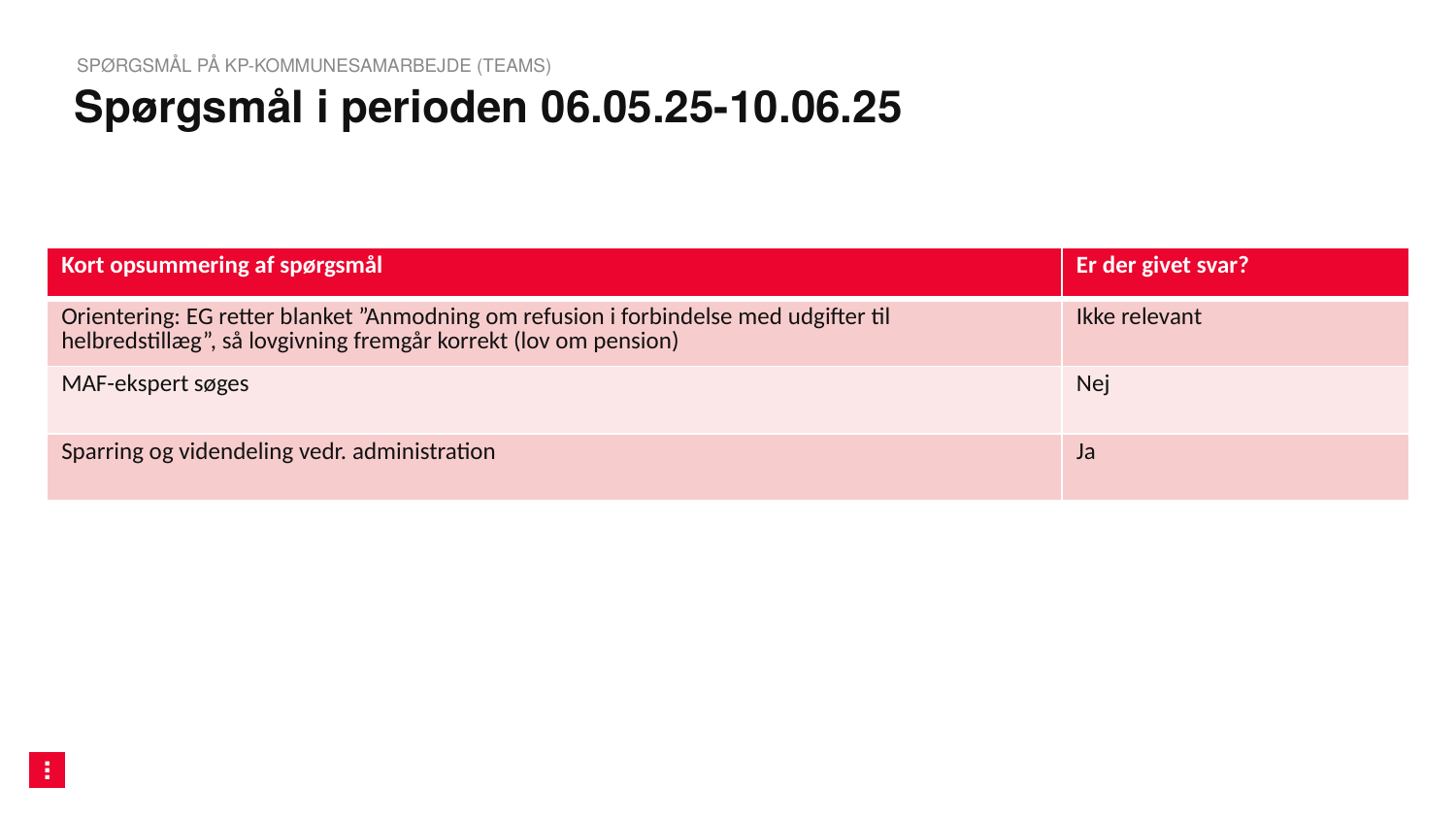

Spørgsmål på KP-kommunesamarbejde (TEAMS)
# Spørgsmål i perioden 06.05.25-10.06.25
| Kort opsummering af spørgsmål | Er der givet svar? |
| --- | --- |
| Orientering: EG retter blanket ”Anmodning om refusion i forbindelse med udgifter til helbredstillæg”, så lovgivning fremgår korrekt (lov om pension) | Ikke relevant |
| MAF-ekspert søges | Nej |
| Sparring og videndeling vedr. administration | Ja |